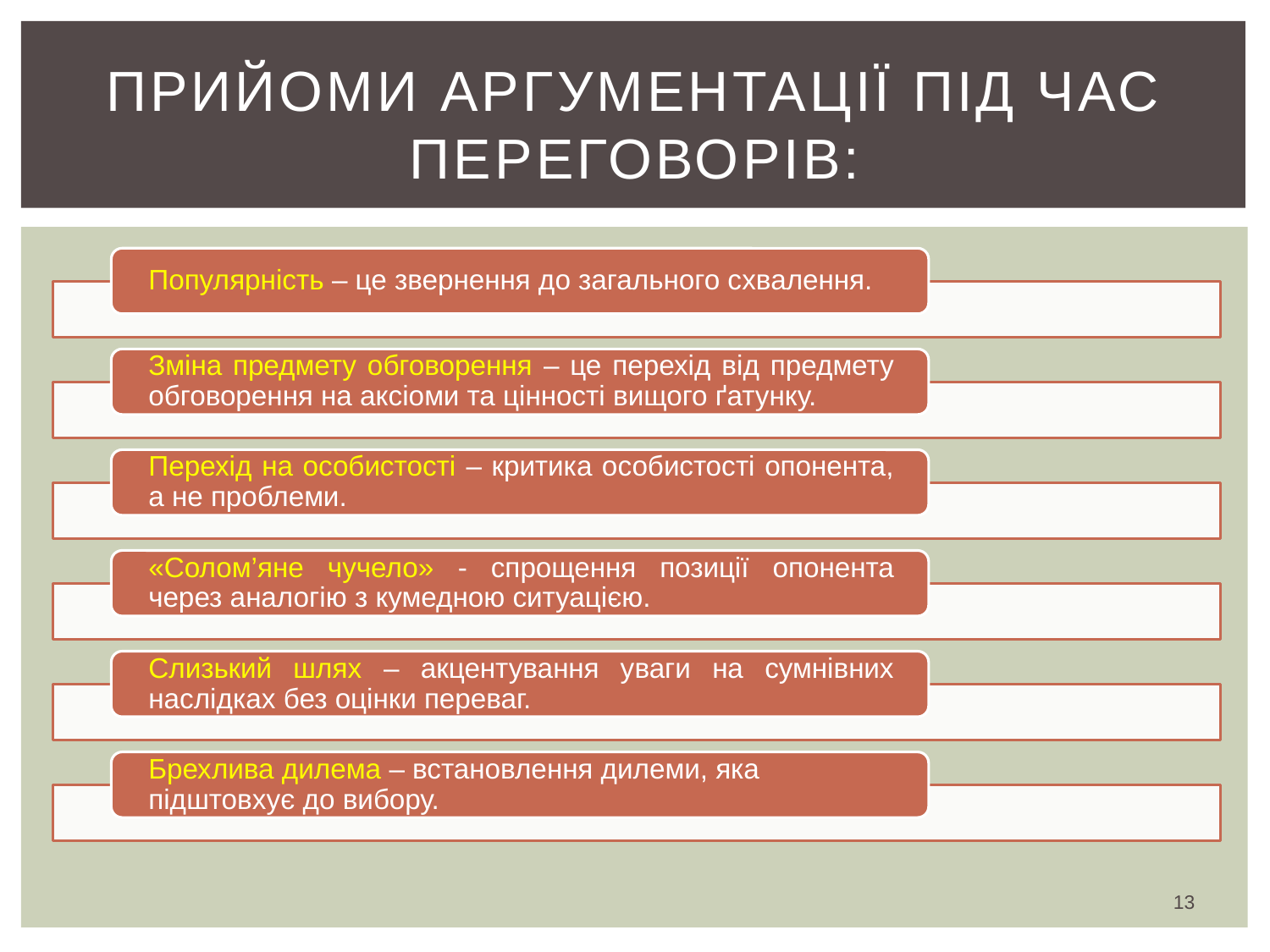

# Прийоми аргументації під час переговорів:
Популярність – це звернення до загального схвалення.
Зміна предмету обговорення – це перехід від предмету обговорення на аксіоми та цінності вищого ґатунку.
Перехід на особистості – критика особистості опонента, а не проблеми.
«Солом’яне чучело» - спрощення позиції опонента через аналогію з кумедною ситуацією.
Слизький шлях – акцентування уваги на сумнівних наслідках без оцінки переваг.
Брехлива дилема – встановлення дилеми, яка підштовхує до вибору.
13